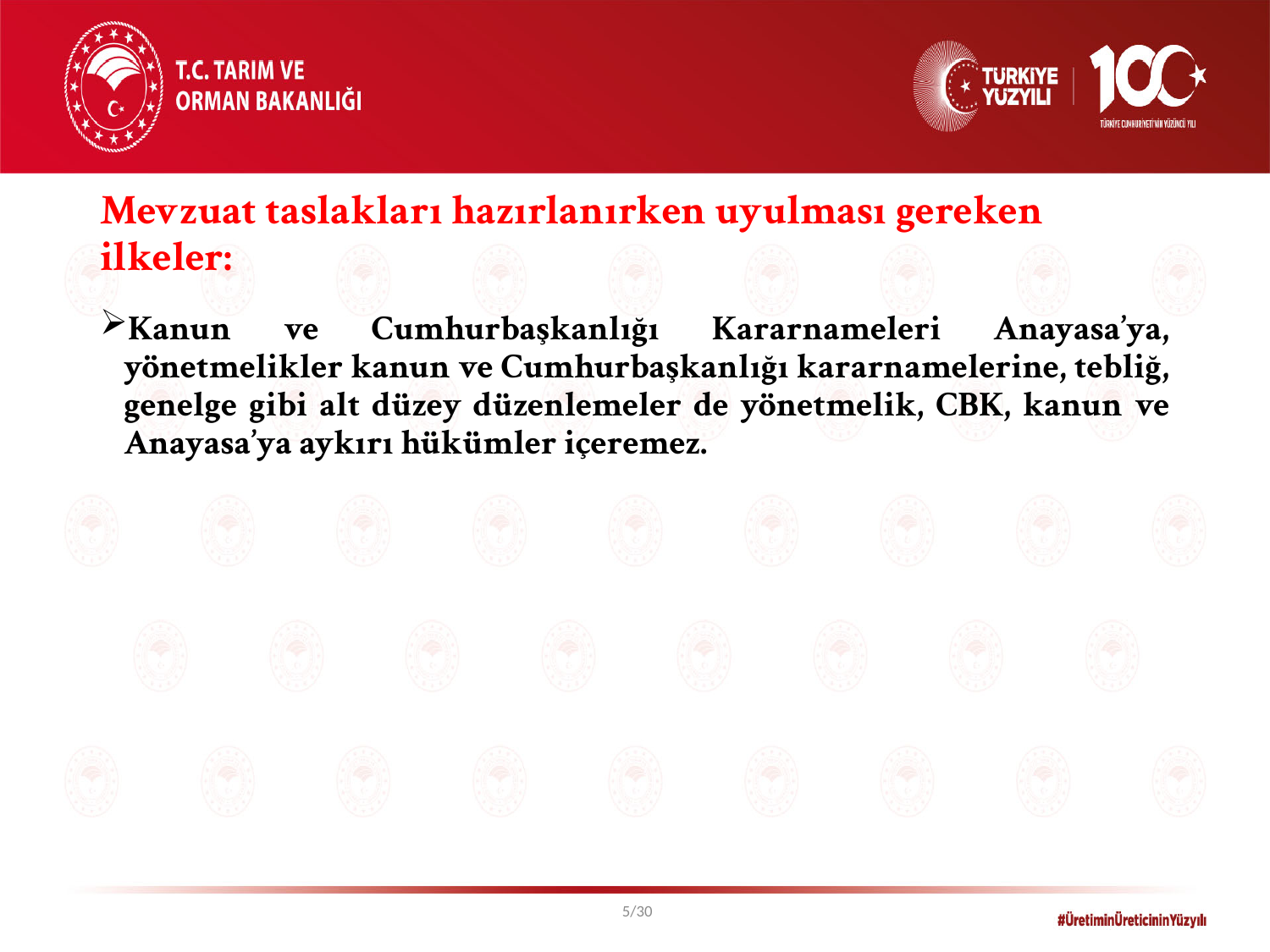

# Mevzuat taslakları hazırlanırken uyulması gereken  ilkeler:
Kanun ve Cumhurbaşkanlığı Kararnameleri Anayasa’ya, yönetmelikler kanun ve Cumhurbaşkanlığı kararnamelerine, tebliğ, genelge gibi alt düzey düzenlemeler de yönetmelik, CBK, kanun ve Anayasa’ya aykırı hükümler içeremez.

5/30